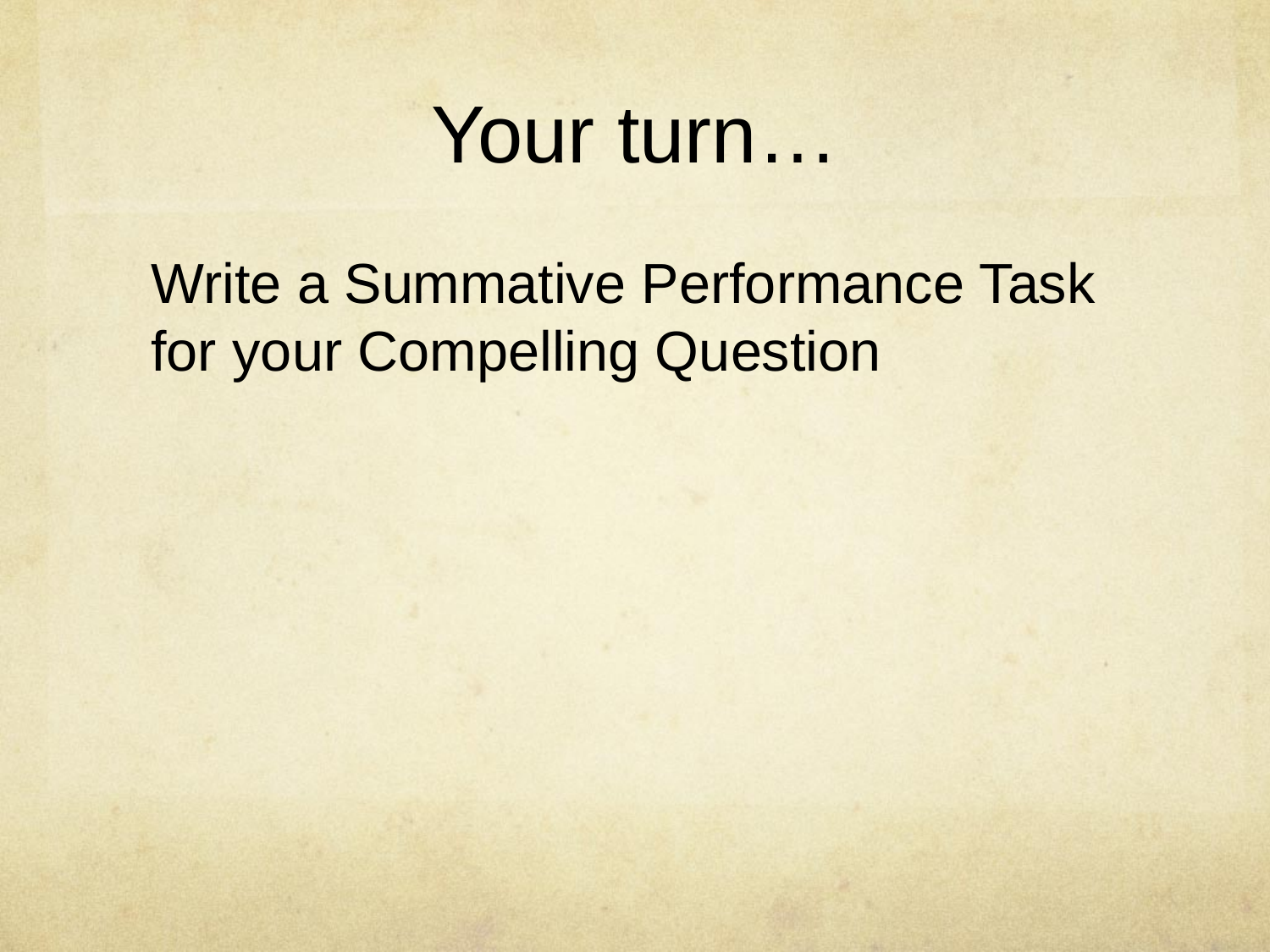

# Your turn…
Write a Summative Performance Task for your Compelling Question